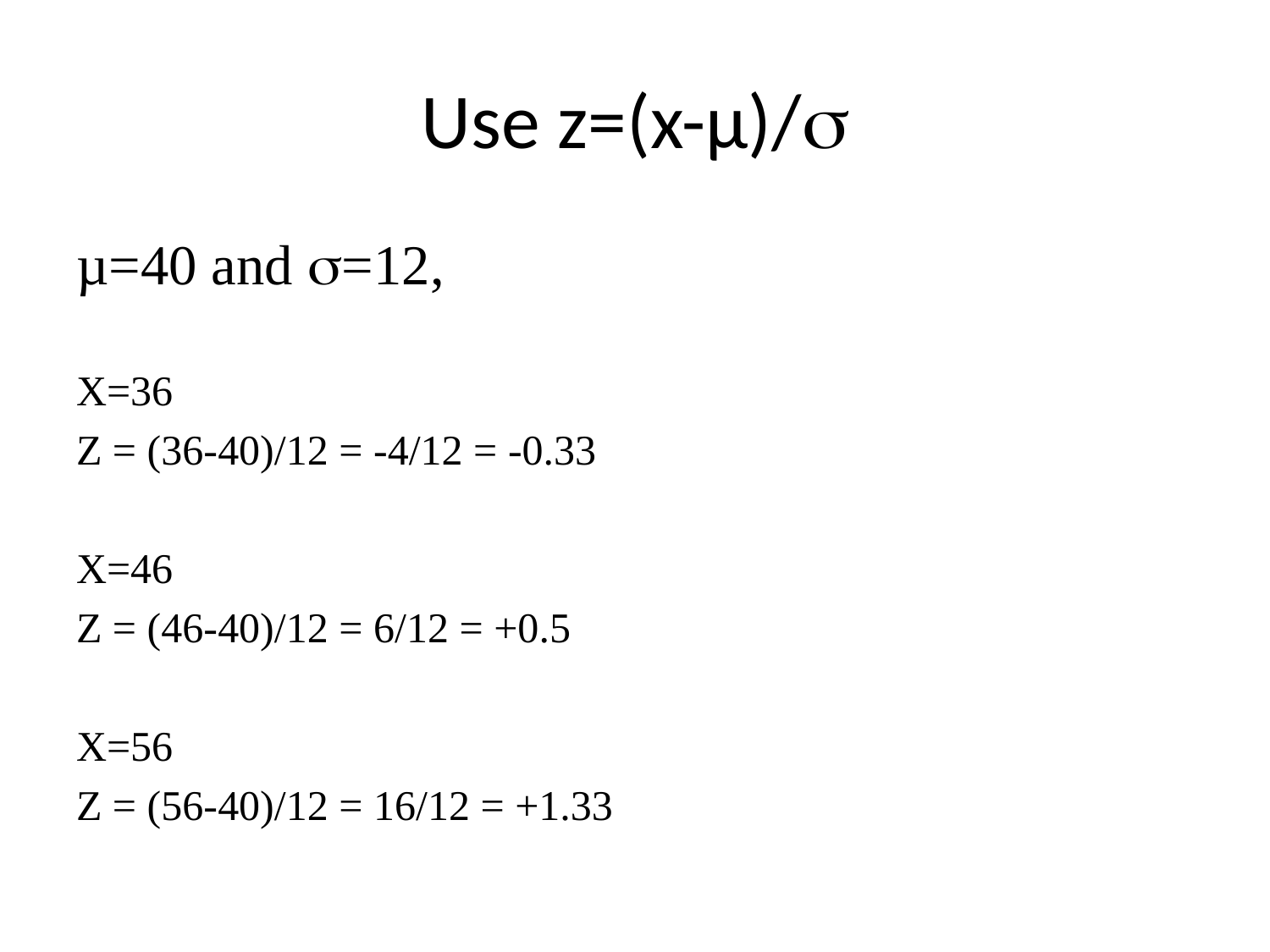

# Use z=(x-μ)/σ
µ=40 and σ=12,

X=36
Z = (36-40)/12 = -4/12 = -0.33

X=46
Z = (46-40)/12 = 6/12 = +0.5

X=56
Z = (56-40)/12 = 16/12 = +1.33